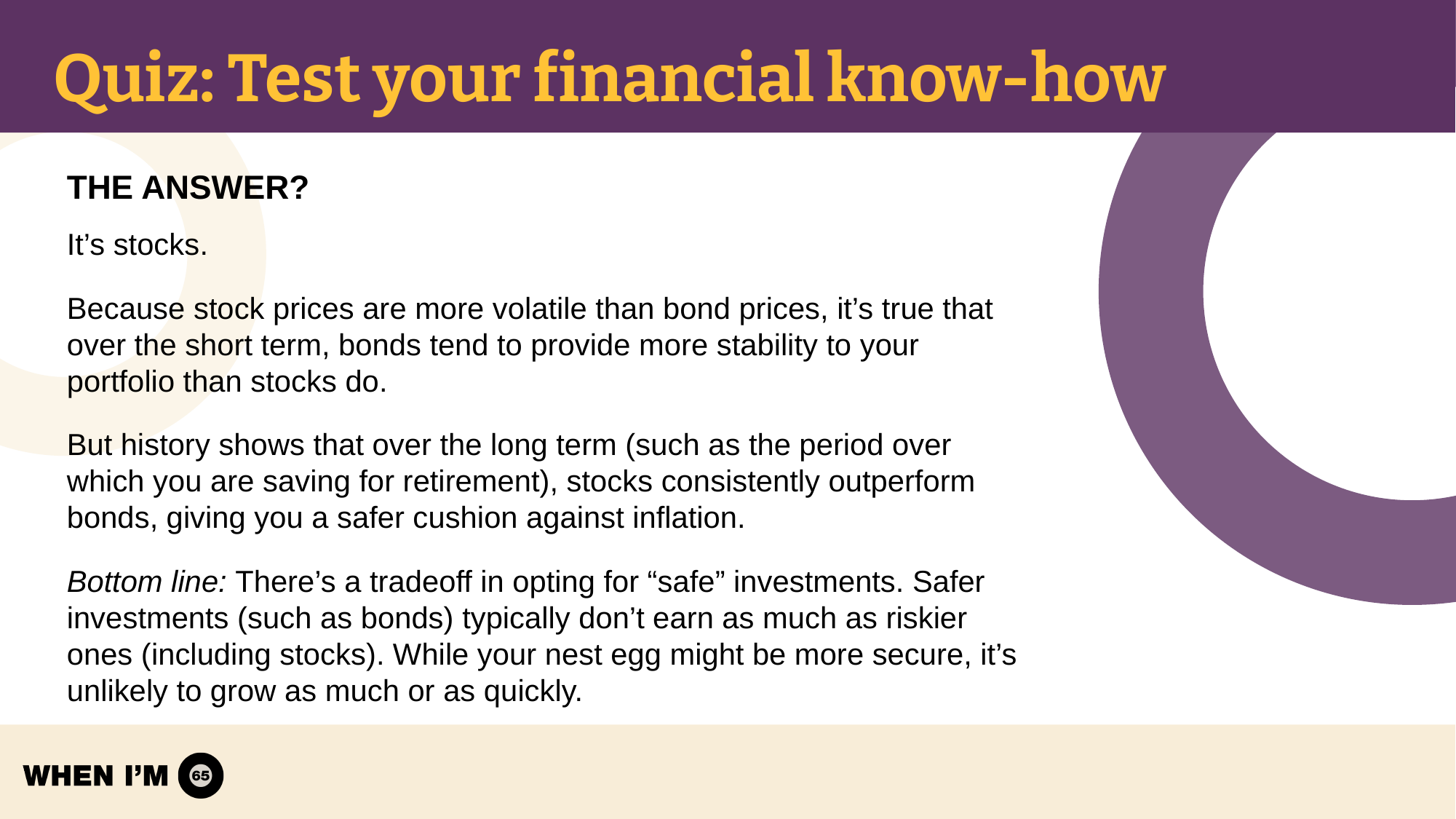

# Quiz: Test your financial know-how
THE ANSWER?
It’s stocks.
Because stock prices are more volatile than bond prices, it’s true that over the short term, bonds tend to provide more stability to your portfolio than stocks do.
But history shows that over the long term (such as the period over which you are saving for retirement), stocks consistently outperform bonds, giving you a safer cushion against inflation.
Bottom line: There’s a tradeoff in opting for “safe” investments. Safer investments (such as bonds) typically don’t earn as much as riskier ones (including stocks). While your nest egg might be more secure, it’s unlikely to grow as much or as quickly.